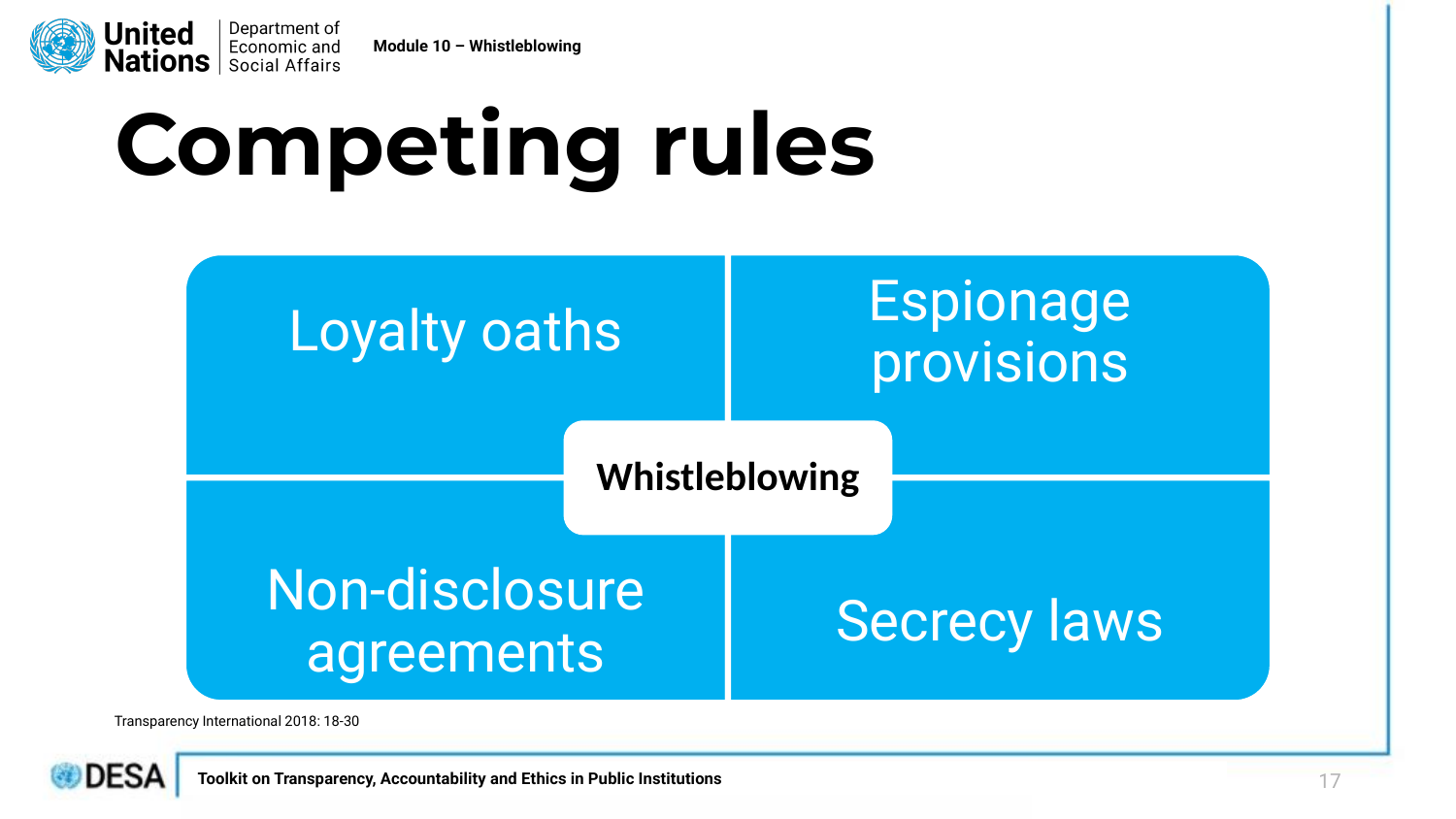

Module 10 – Whistleblowing
# Competing rules

Espionage provisions
Loyalty oaths
Whistleblowing
Non-disclosure agreements
Secrecy laws
Transparency International 2018: 18-30
17